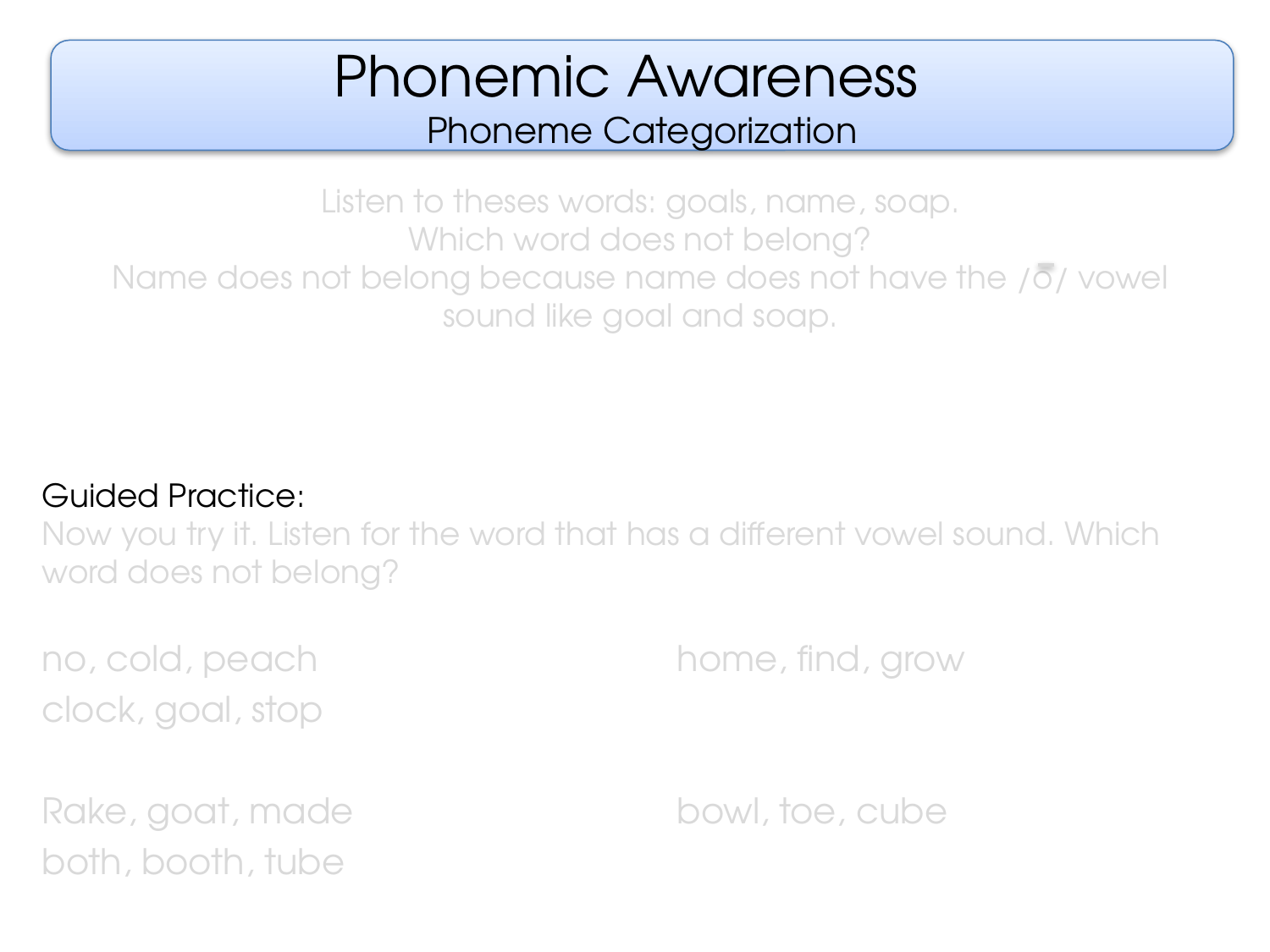

Phonemic Awareness
Phoneme Categorization
Listen to theses words: goals, name, soap.
Which word does not belong?
Name does not belong because name does not have the /o/ vowel sound like goal and soap.
Guided Practice:
Now you try it. Listen for the word that has a different vowel sound. Which word does not belong?

no, cold, peach			home, find, grow		clock, goal, stop

Rake, goat, made			bowl, toe, cube		both, booth, tube